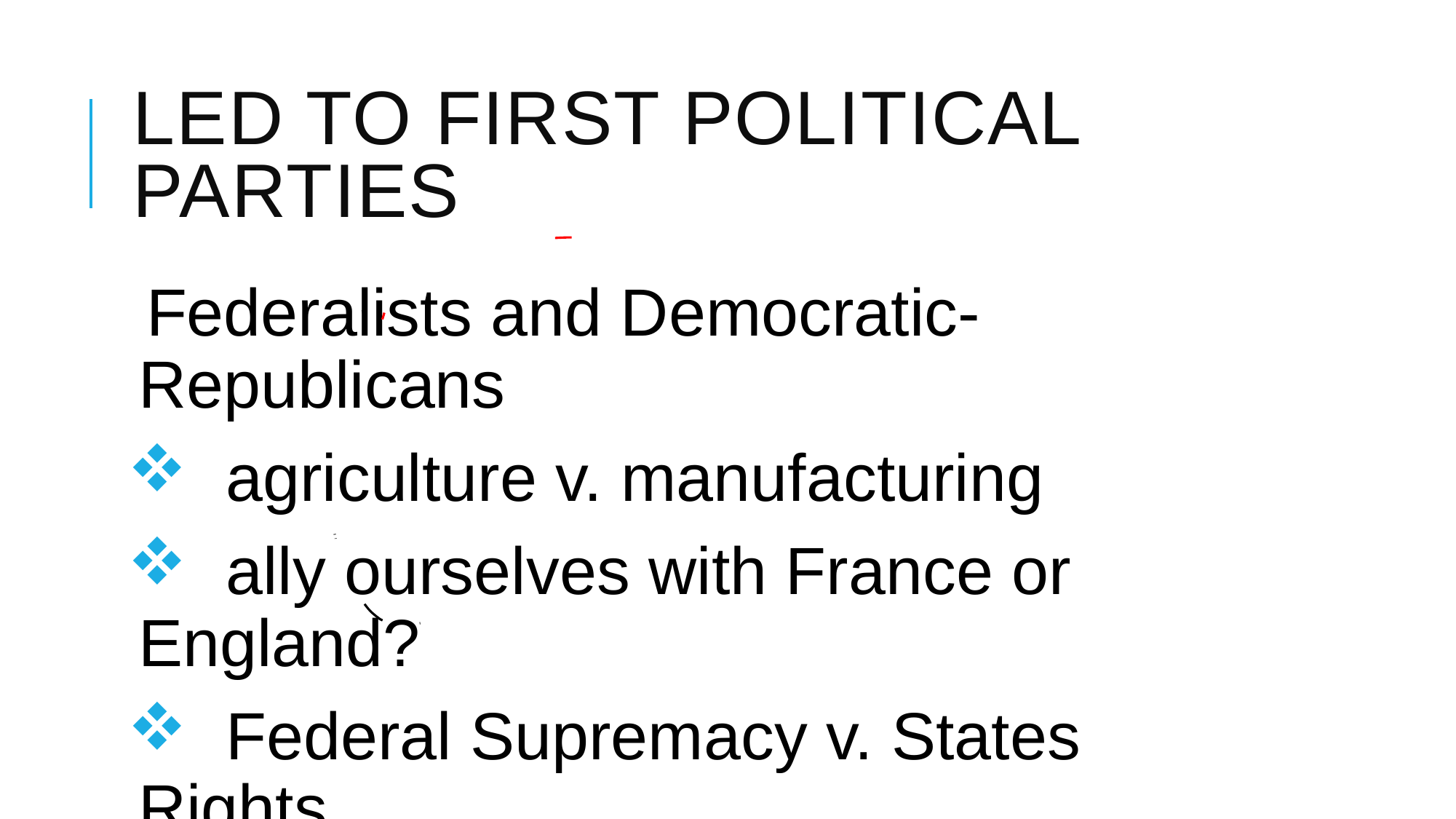

# Led to First political parties

Federalists and Democratic-Republicans
  agriculture v. manufacturing
  ally ourselves with France or England?
  Federal Supremacy v. States Rights